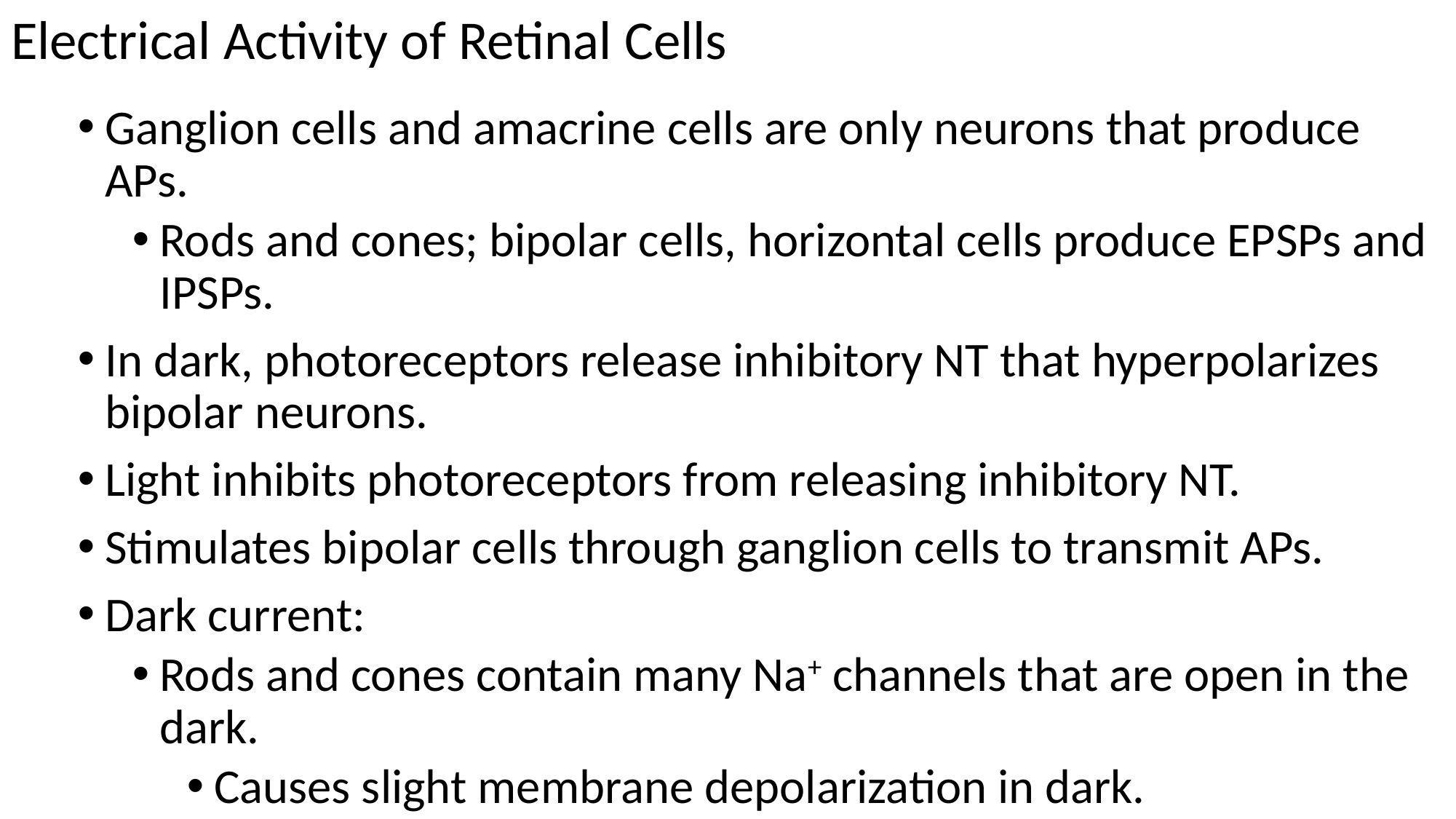

# Electrical Activity of Retinal Cells
Ganglion cells and amacrine cells are only neurons that produce APs.
Rods and cones; bipolar cells, horizontal cells produce EPSPs and IPSPs.
In dark, photoreceptors release inhibitory NT that hyperpolarizes bipolar neurons.
Light inhibits photoreceptors from releasing inhibitory NT.
Stimulates bipolar cells through ganglion cells to transmit APs.
Dark current:
Rods and cones contain many Na+ channels that are open in the dark.
Causes slight membrane depolarization in dark.